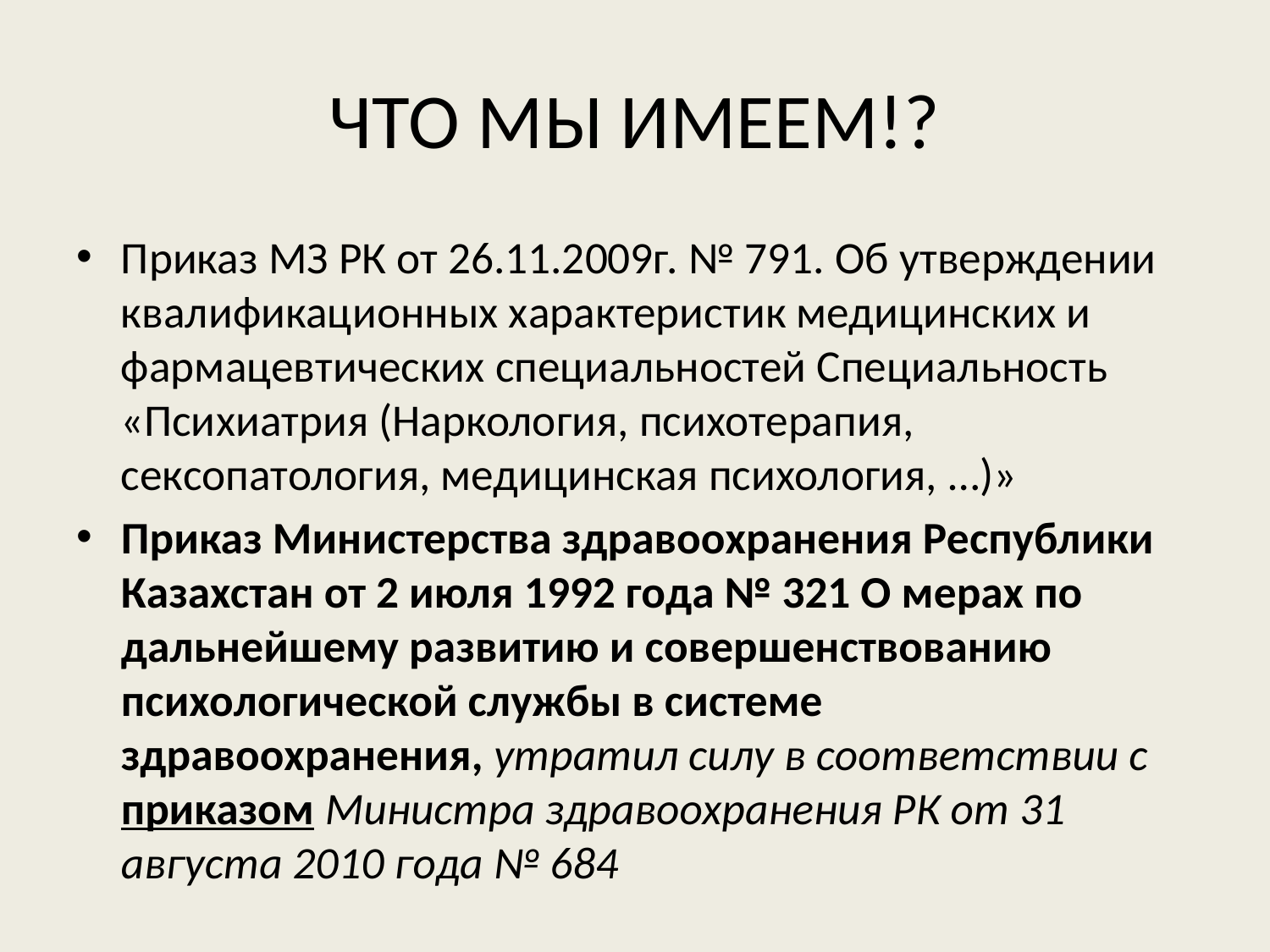

# ЧТО МЫ ИМЕЕМ!?
Приказ МЗ РК от 26.11.2009г. № 791. Об утверждении квалификационных характеристик медицинских и фармацевтических специальностей Специальность «Психиатрия (Наркология, психотерапия, сексопатология, медицинская психология, …)»
Приказ Министерства здравоохранения Республики Казахстан от 2 июля 1992 года № 321 О мерах по дальнейшему развитию и совершенствованию психологической службы в системе здравоохранения, утратил силу в соответствии с приказом Министра здравоохранения РК от 31 августа 2010 года № 684